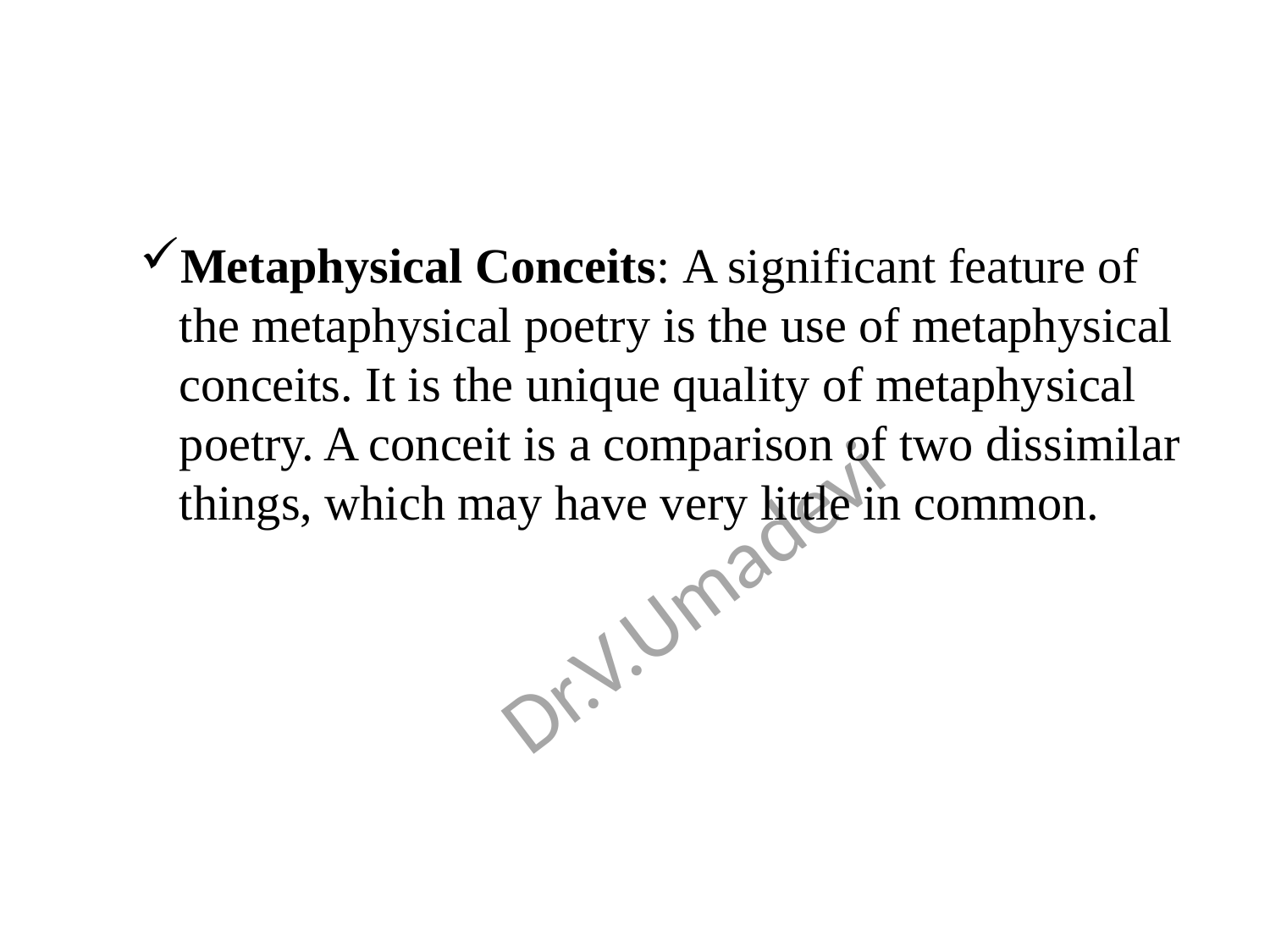

#

Metaphysical Conceits: A significant feature of the metaphysical poetry is the use of metaphysical conceits. It is the unique quality of metaphysical poetry. A conceit is a comparison of two dissimilar things, which may have very little in common.